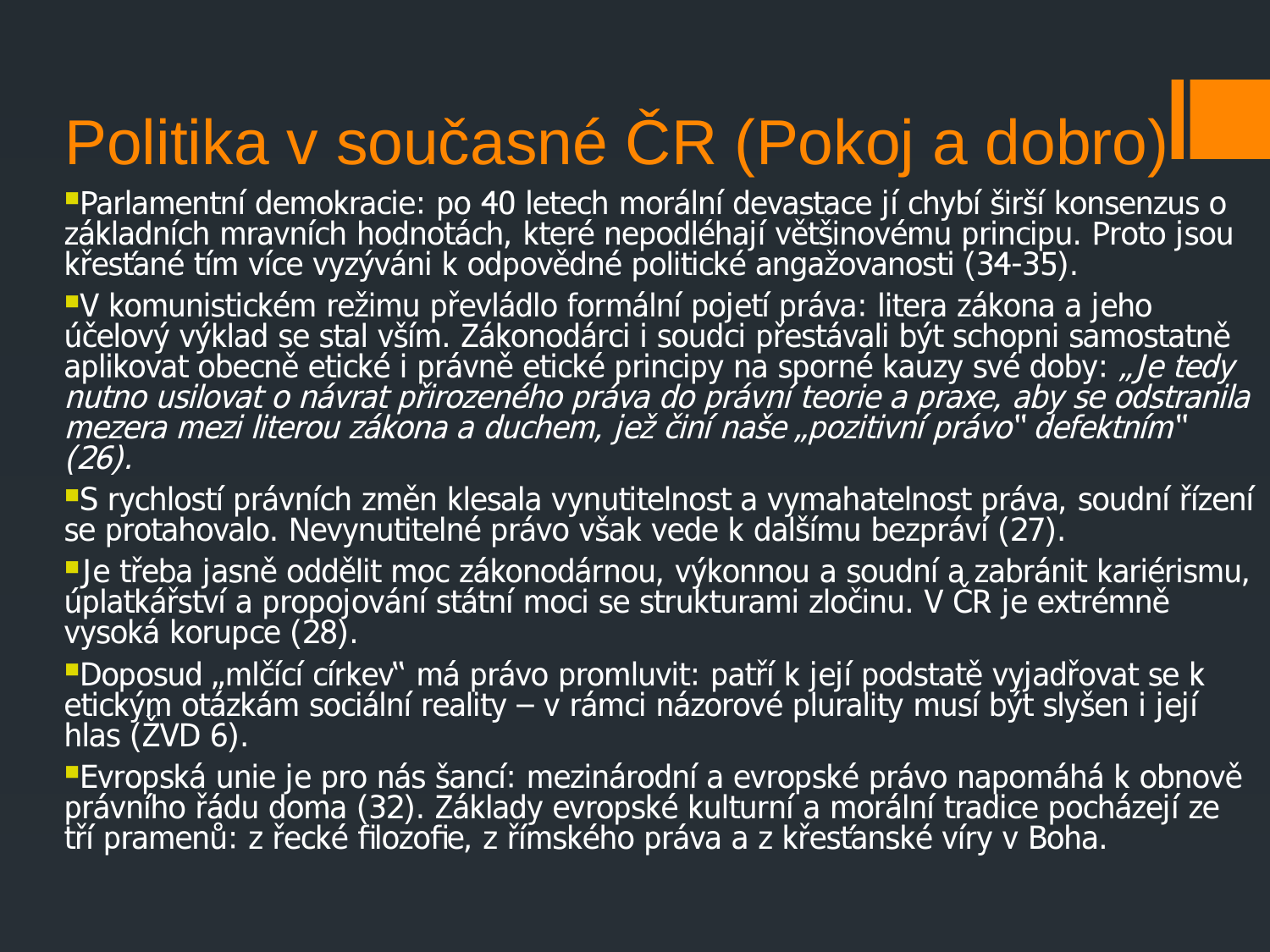

Politika v současné ČR (Pokoj a dobro)
Parlamentní demokracie: po 40 letech morální devastace jí chybí širší konsenzus o základních mravních hodnotách, které nepodléhají většinovému principu. Proto jsou křesťané tím více vyzýváni k odpovědné politické angažovanosti (34-35).
V komunistickém režimu převládlo formální pojetí práva: litera zákona a jeho účelový výklad se stal vším. Zákonodárci i soudci přestávali být schopni samostatně aplikovat obecně etické i právně etické principy na sporné kauzy své doby: „Je tedy nutno usilovat o návrat přirozeného práva do právní teorie a praxe, aby se odstranila mezera mezi literou zákona a duchem, jež činí naše „pozitivní právo“ defektním“ (26).
S rychlostí právních změn klesala vynutitelnost a vymahatelnost práva, soudní řízení se protahovalo. Nevynutitelné právo však vede k dalšímu bezpráví (27).
Je třeba jasně oddělit moc zákonodárnou, výkonnou a soudní a zabránit kariérismu, úplatkářství a propojování státní moci se strukturami zločinu. V ČR je extrémně vysoká korupce (28).
Doposud „mlčící církev“ má právo promluvit: patří k její podstatě vyjadřovat se k etickým otázkám sociální reality – v rámci názorové plurality musí být slyšen i její hlas (ŽVD 6).
Evropská unie je pro nás šancí: mezinárodní a evropské právo napomáhá k obnově právního řádu doma (32). Základy evropské kulturní a morální tradice pocházejí ze tří pramenů: z řecké filozofie, z římského práva a z křesťanské víry v Boha.